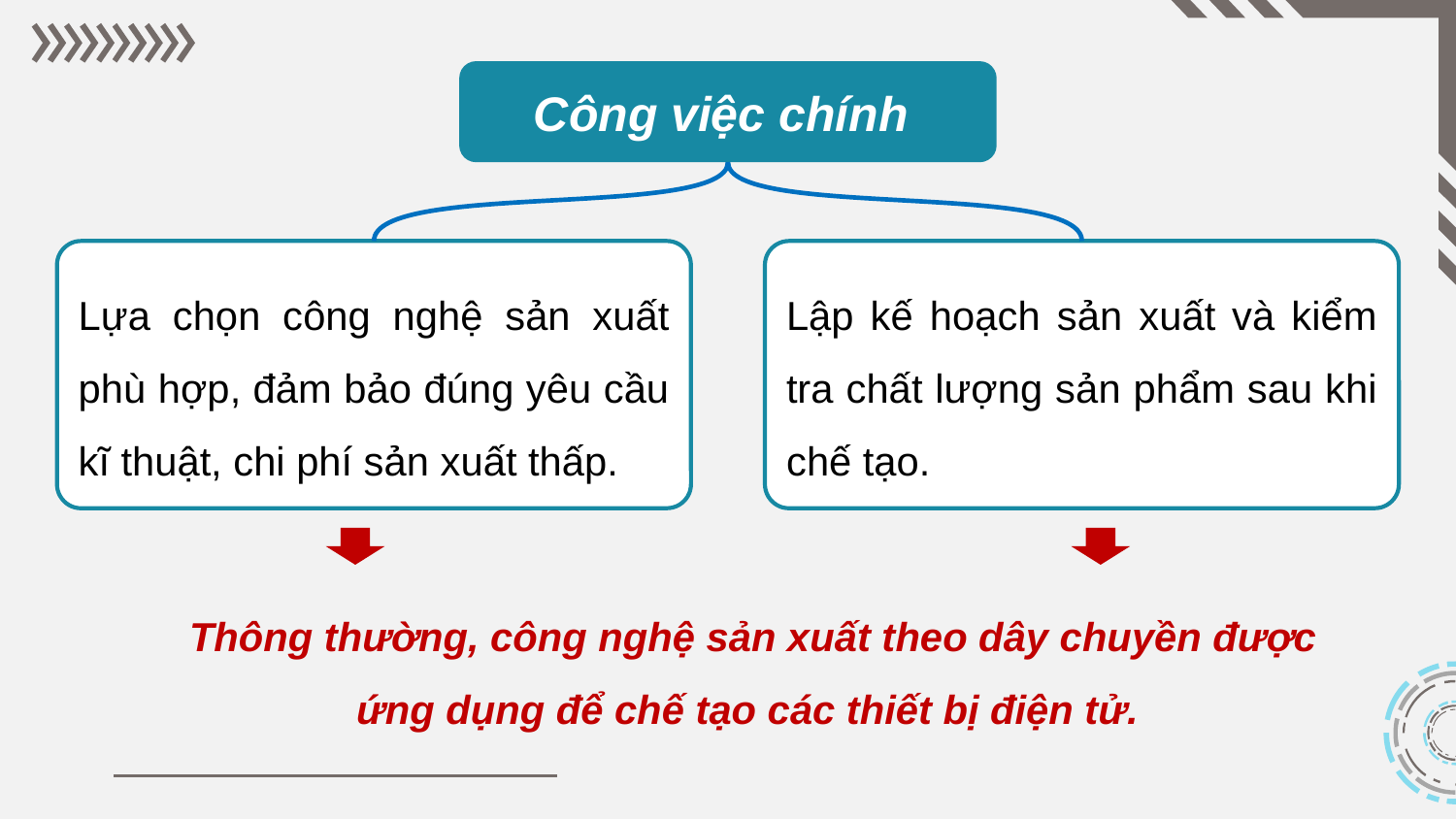

Công việc chính
Lựa chọn công nghệ sản xuất phù hợp, đảm bảo đúng yêu cầu kĩ thuật, chi phí sản xuất thấp.
Lập kế hoạch sản xuất và kiểm tra chất lượng sản phẩm sau khi chế tạo.

Thông thường, công nghệ sản xuất theo dây chuyền được ứng dụng để chế tạo các thiết bị điện tử.